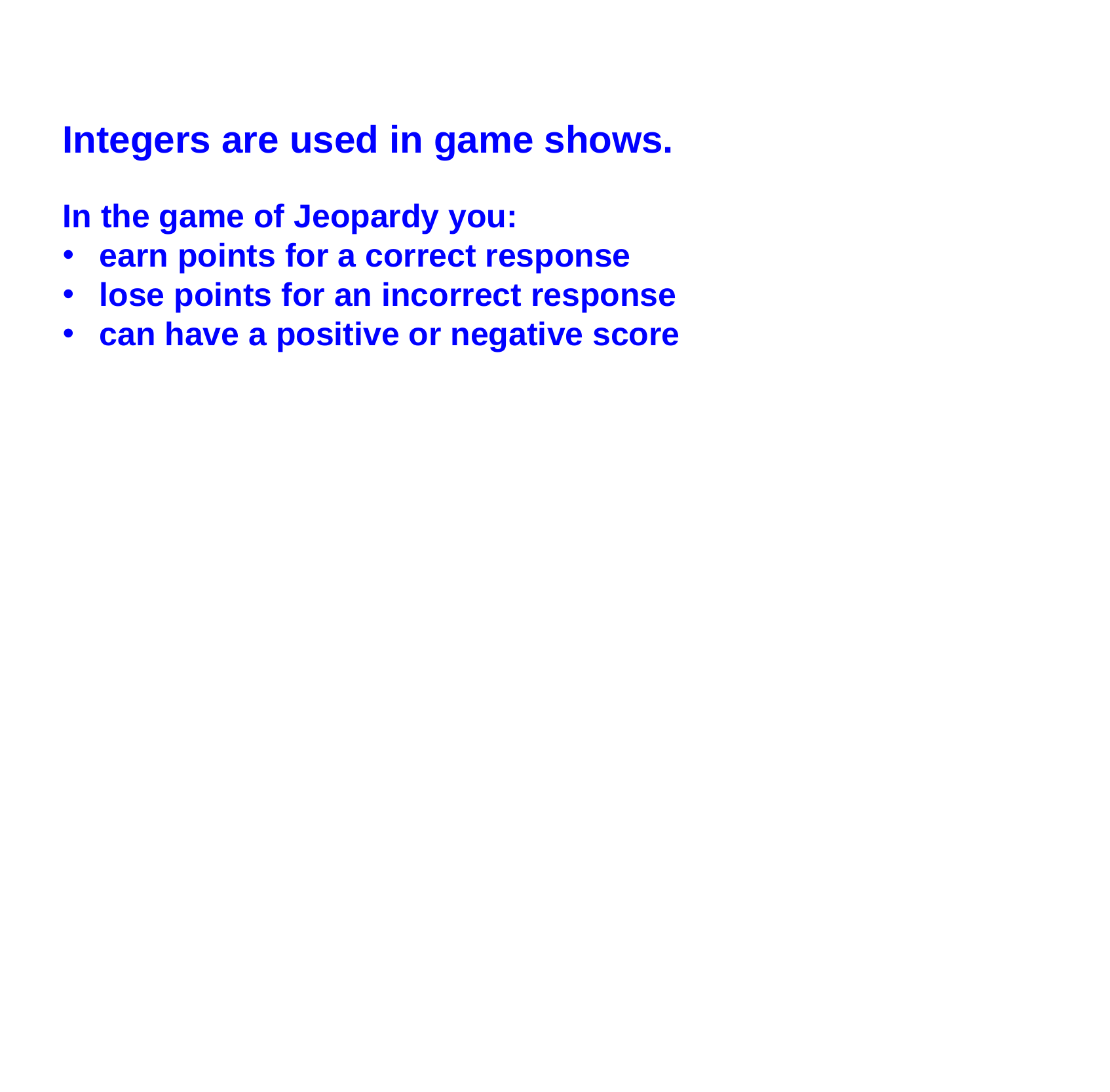

Integers are used in game shows.

In the game of Jeopardy you:
earn points for a correct response
lose points for an incorrect response
can have a positive or negative score